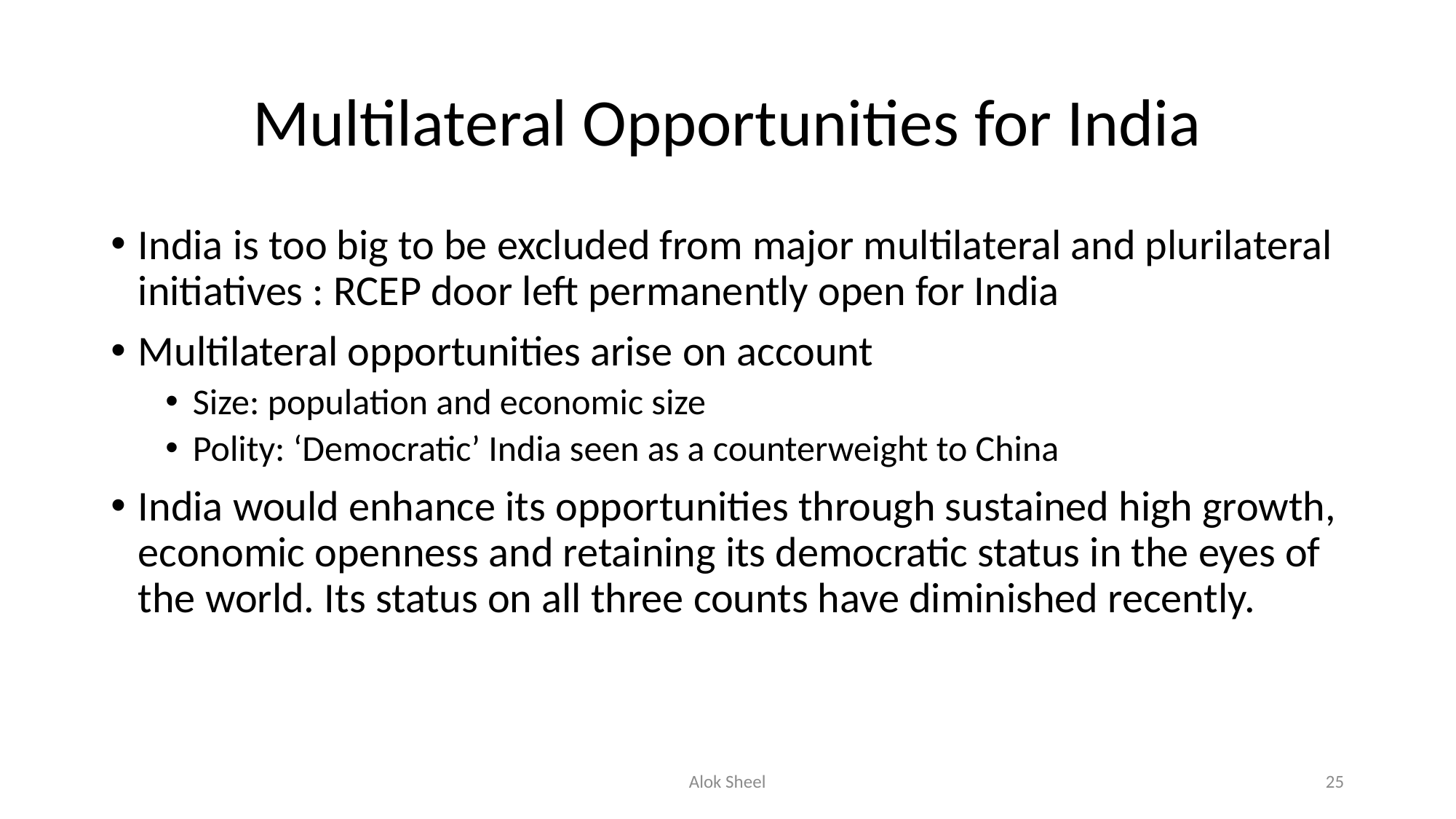

# Multilateral Opportunities for India
India is too big to be excluded from major multilateral and plurilateral initiatives : RCEP door left permanently open for India
Multilateral opportunities arise on account
Size: population and economic size
Polity: ‘Democratic’ India seen as a counterweight to China
India would enhance its opportunities through sustained high growth, economic openness and retaining its democratic status in the eyes of the world. Its status on all three counts have diminished recently.
Alok Sheel
25